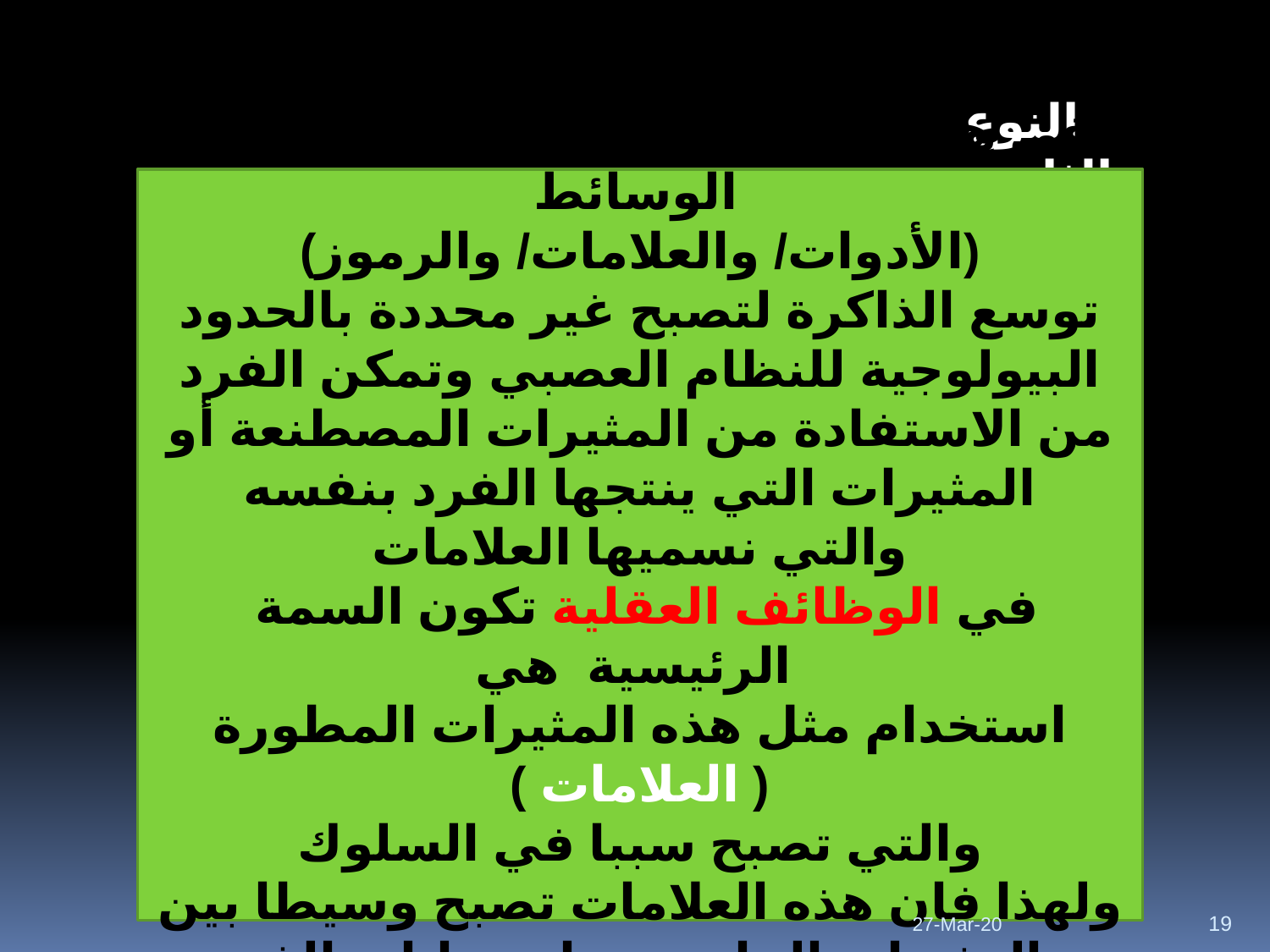

النوع الثاني
في هذا النوع من الذاكرة فان استخدام الوسائط
 (الأدوات/ والعلامات/ والرموز)
توسع الذاكرة لتصبح غير محددة بالحدود البيولوجية للنظام العصبي وتمكن الفرد من الاستفادة من المثيرات المصطنعة أو المثيرات التي ينتجها الفرد بنفسه
 والتي نسميها العلامات
 في الوظائف العقلية تكون السمة الرئيسية  هي
استخدام مثل هذه المثيرات المطورة ( العلامات )
 والتي تصبح سببا في السلوك
ولهذا فان هذه العلامات تصبح وسيطا بين المثيرات الخارجية واستجابات الفرد.

27-Mar-20
19